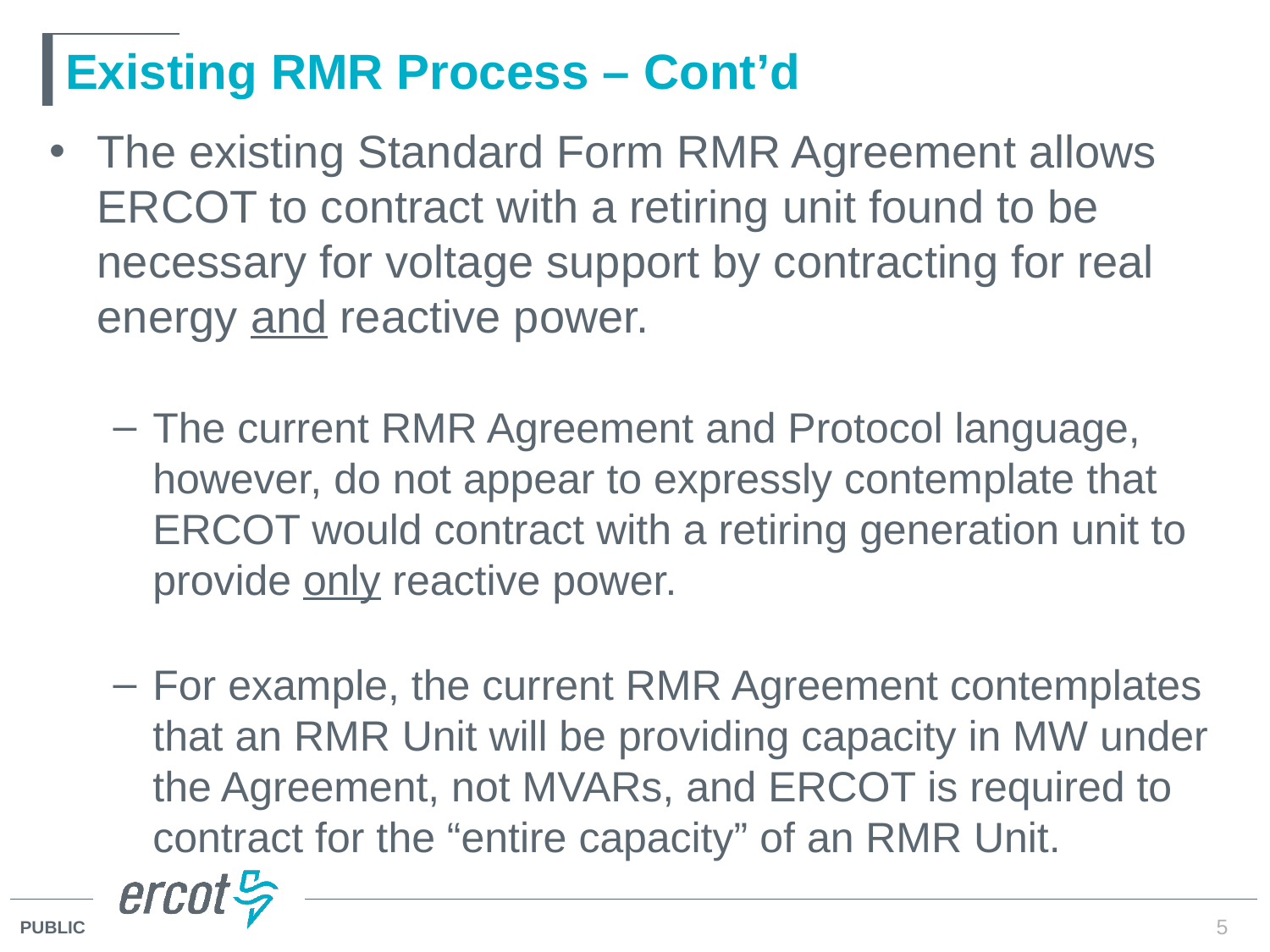

# Existing RMR Process – Cont’d
The existing Standard Form RMR Agreement allows ERCOT to contract with a retiring unit found to be necessary for voltage support by contracting for real energy and reactive power.

The current RMR Agreement and Protocol language, however, do not appear to expressly contemplate that ERCOT would contract with a retiring generation unit to provide only reactive power.

For example, the current RMR Agreement contemplates that an RMR Unit will be providing capacity in MW under the Agreement, not MVARs, and ERCOT is required to contract for the “entire capacity” of an RMR Unit.

5